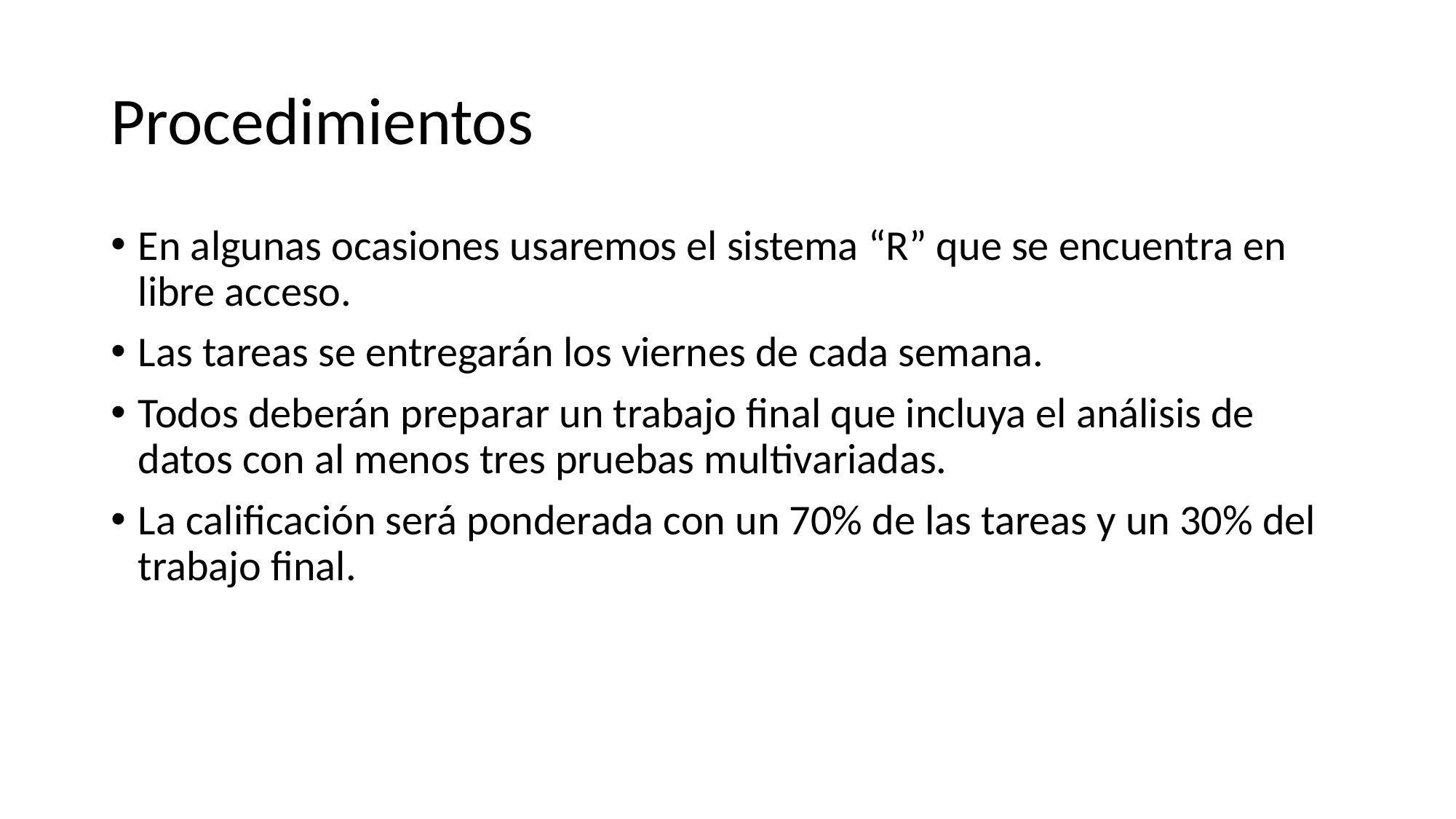

# Procedimientos
En algunas ocasiones usaremos el sistema “R” que se encuentra en libre acceso.
Las tareas se entregarán los viernes de cada semana.
Todos deberán preparar un trabajo final que incluya el análisis de datos con al menos tres pruebas multivariadas.
La calificación será ponderada con un 70% de las tareas y un 30% del trabajo final.